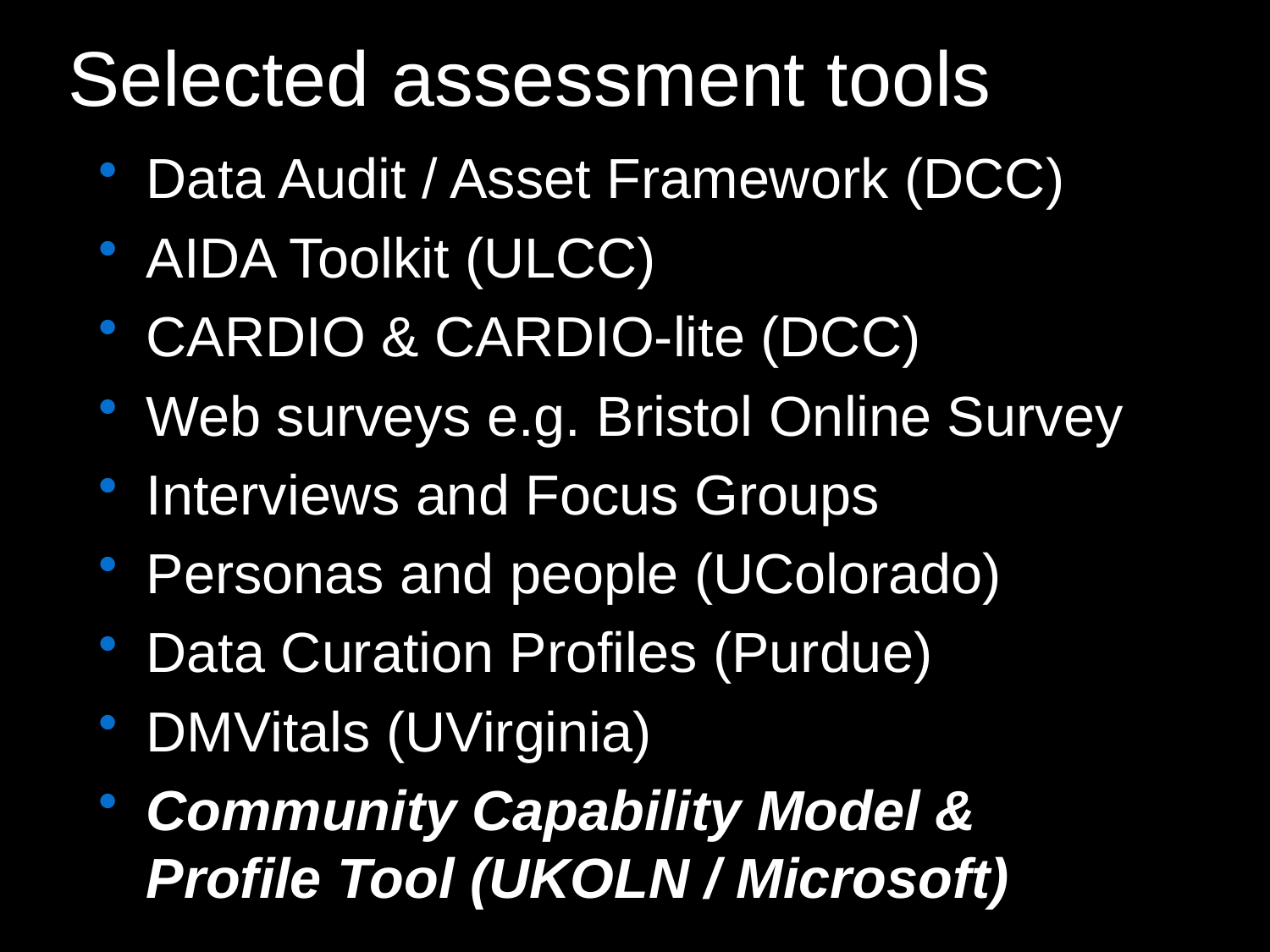

# Selected assessment tools
Data Audit / Asset Framework (DCC)
AIDA Toolkit (ULCC)
CARDIO & CARDIO-lite (DCC)
Web surveys e.g. Bristol Online Survey
Interviews and Focus Groups
Personas and people (UColorado)
Data Curation Profiles (Purdue)
DMVitals (UVirginia)
Community Capability Model & Profile Tool (UKOLN / Microsoft)